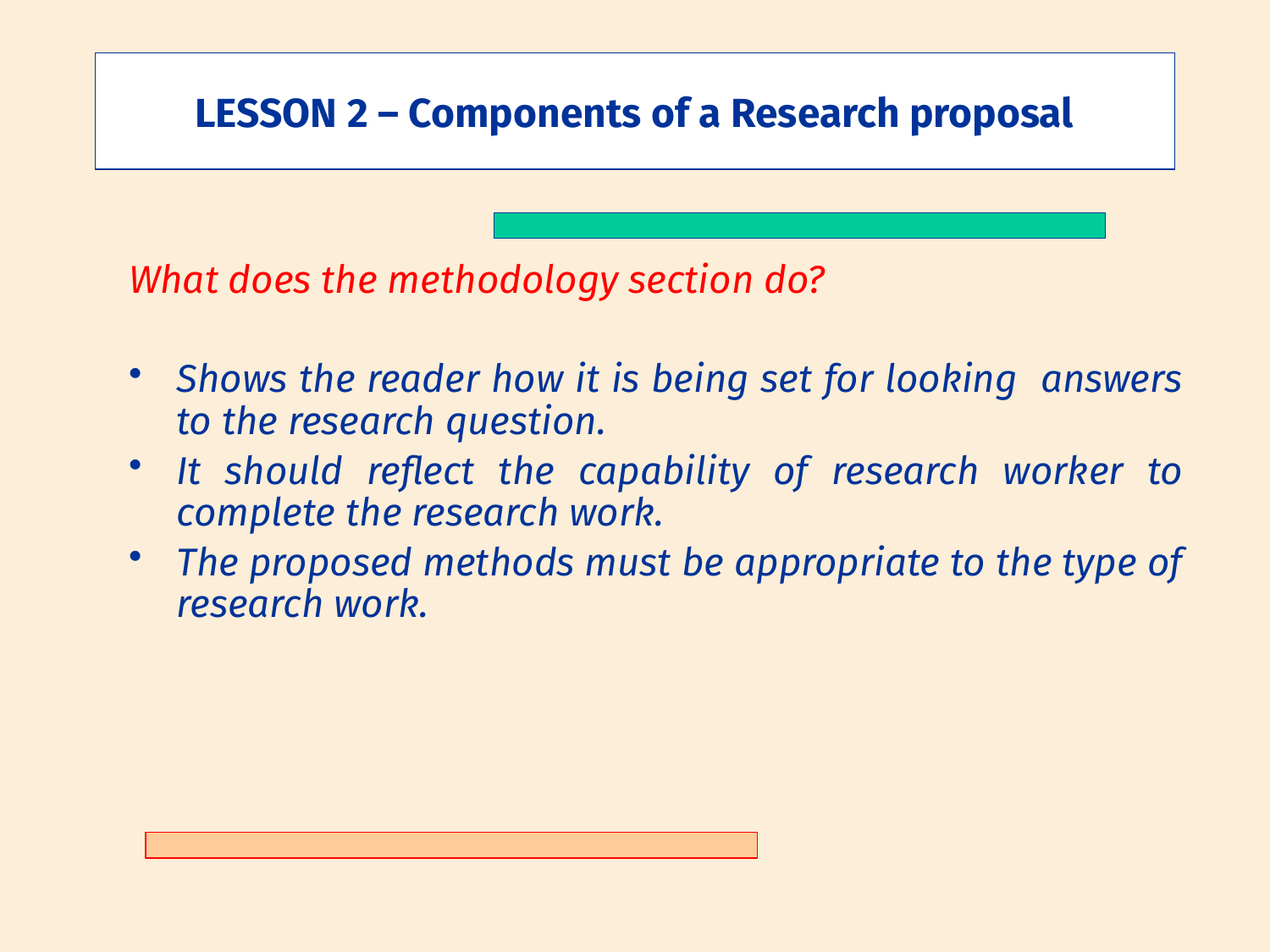

LESSON 2 – Components of a Research proposal
What does the methodology section do?

Shows the reader how it is being set for looking  answers to the research question.
It should reflect the capability of research worker to complete the research work.
The proposed methods must be appropriate to the type of research work.